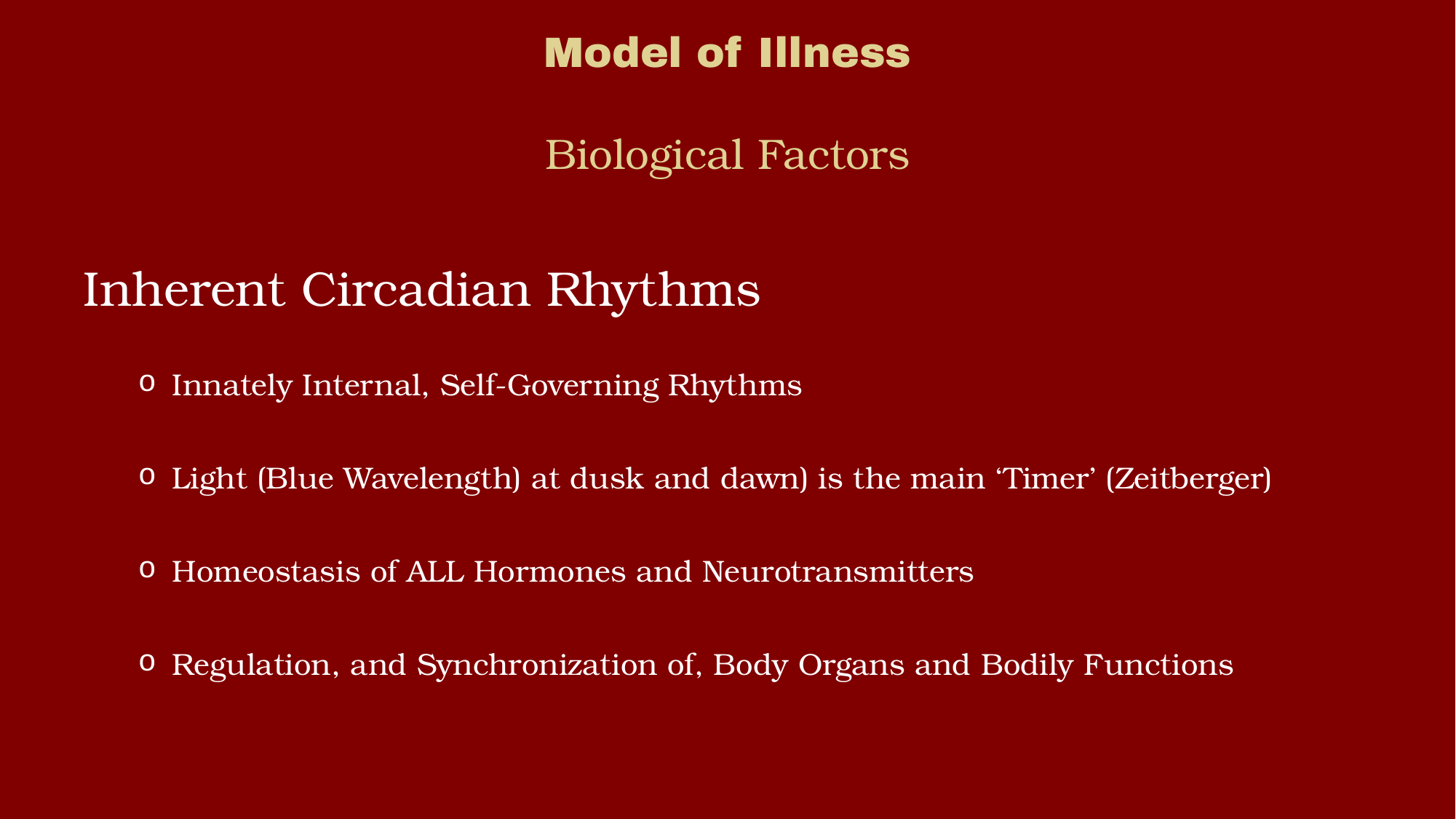

# Model of Illness Biological Factors

Inherent Circadian Rhythms

Innately Internal, Self-Governing Rhythms

Light (Blue Wavelength) at dusk and dawn) is the main ‘Timer’ (Zeitberger)

Homeostasis of ALL Hormones and Neurotransmitters

Regulation, and Synchronization of, Body Organs and Bodily Functions